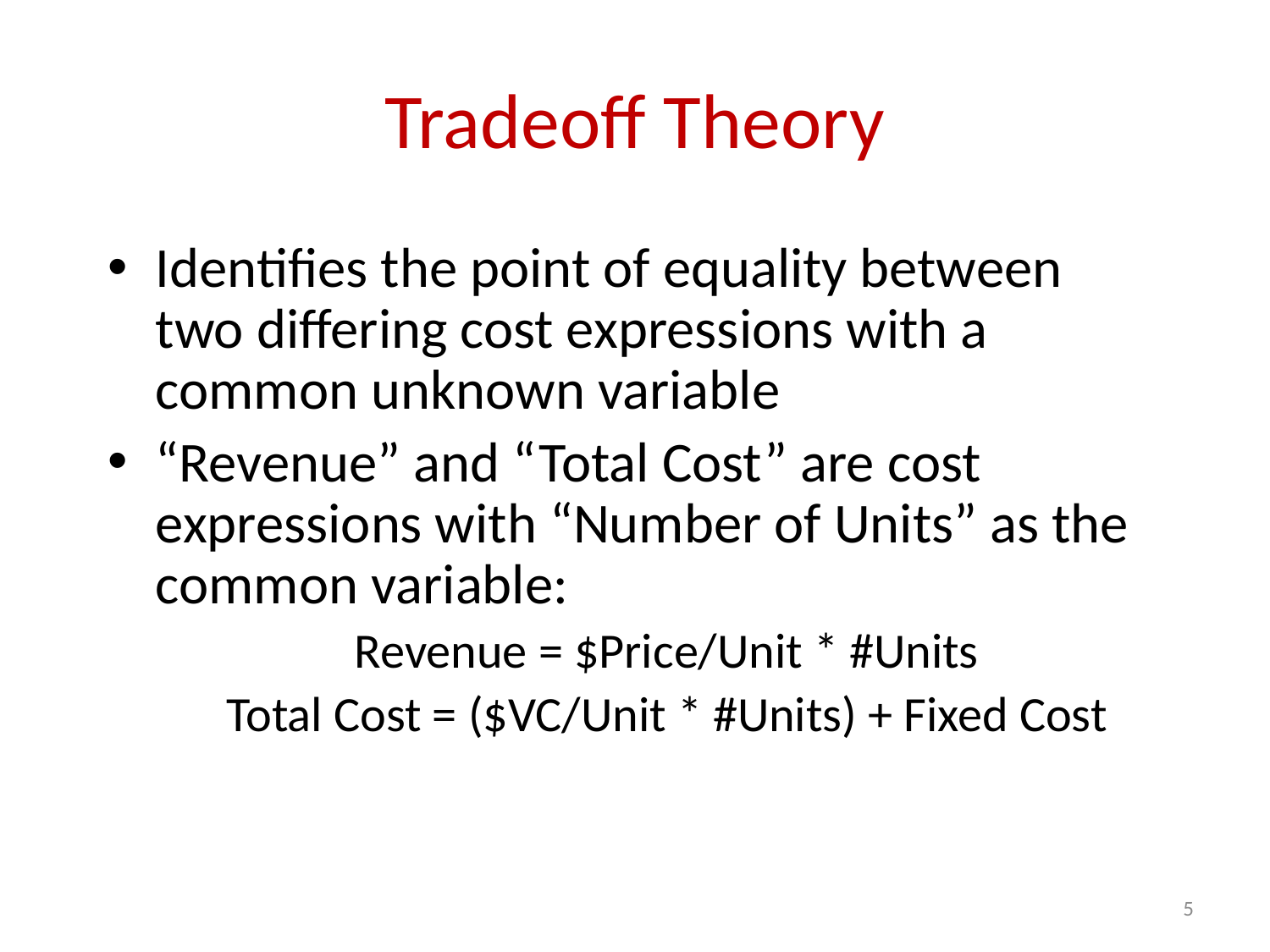

# Tradeoff Theory
Identifies the point of equality between two differing cost expressions with a common unknown variable
“Revenue” and “Total Cost” are cost expressions with “Number of Units” as the common variable:
Revenue = $Price/Unit * #Units
Total Cost = ($VC/Unit * #Units) + Fixed Cost
5